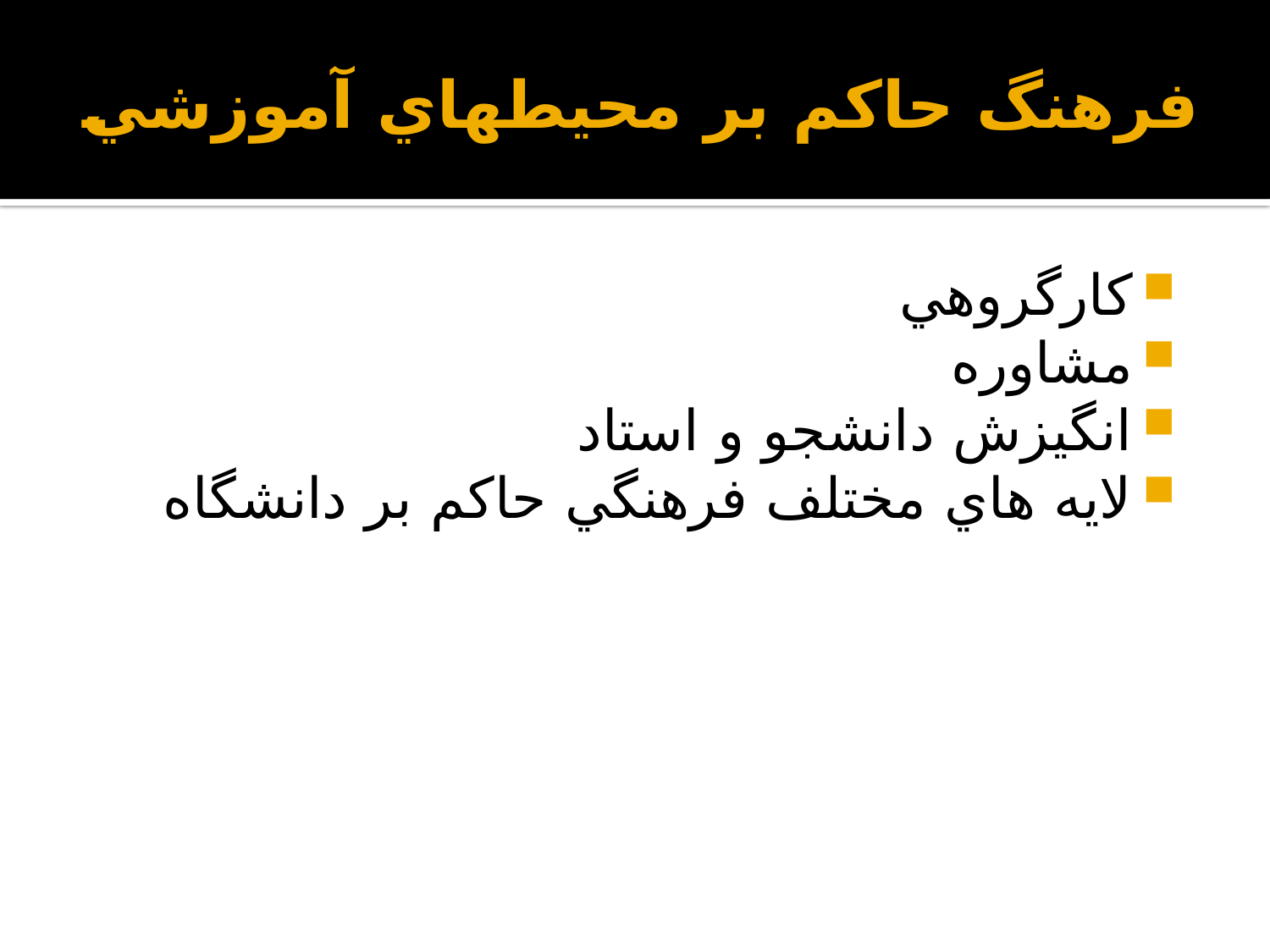

# فرهنگ حاكم بر محيطهاي آموزشي
كارگروهي
مشاوره
انگيزش دانشجو و استاد
لايه هاي مختلف فرهنگي حاكم بر دانشگاه